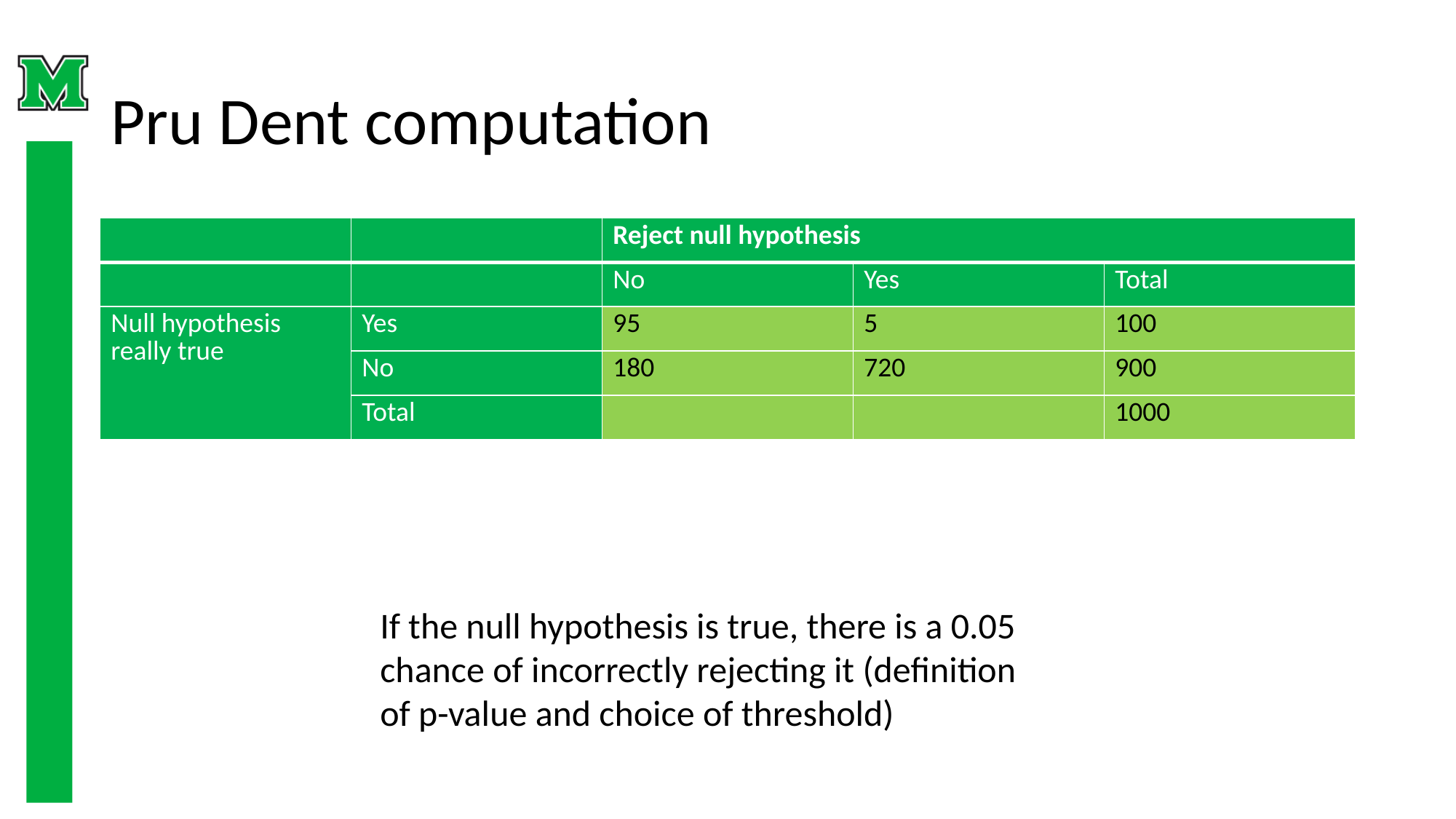

# Pru Dent computation
|  |  | Reject null hypothesis |  |  |
| --- | --- | --- | --- | --- |
|  |  | No | Yes | Total |
| Null hypothesis really true | Yes | 95 | 5 | 100 |
|  | No | 180 | 720 | 900 |
|  | Total |  |  | 1000 |
If the null hypothesis is true, there is a 0.05 chance of incorrectly rejecting it (definition of p-value and choice of threshold)